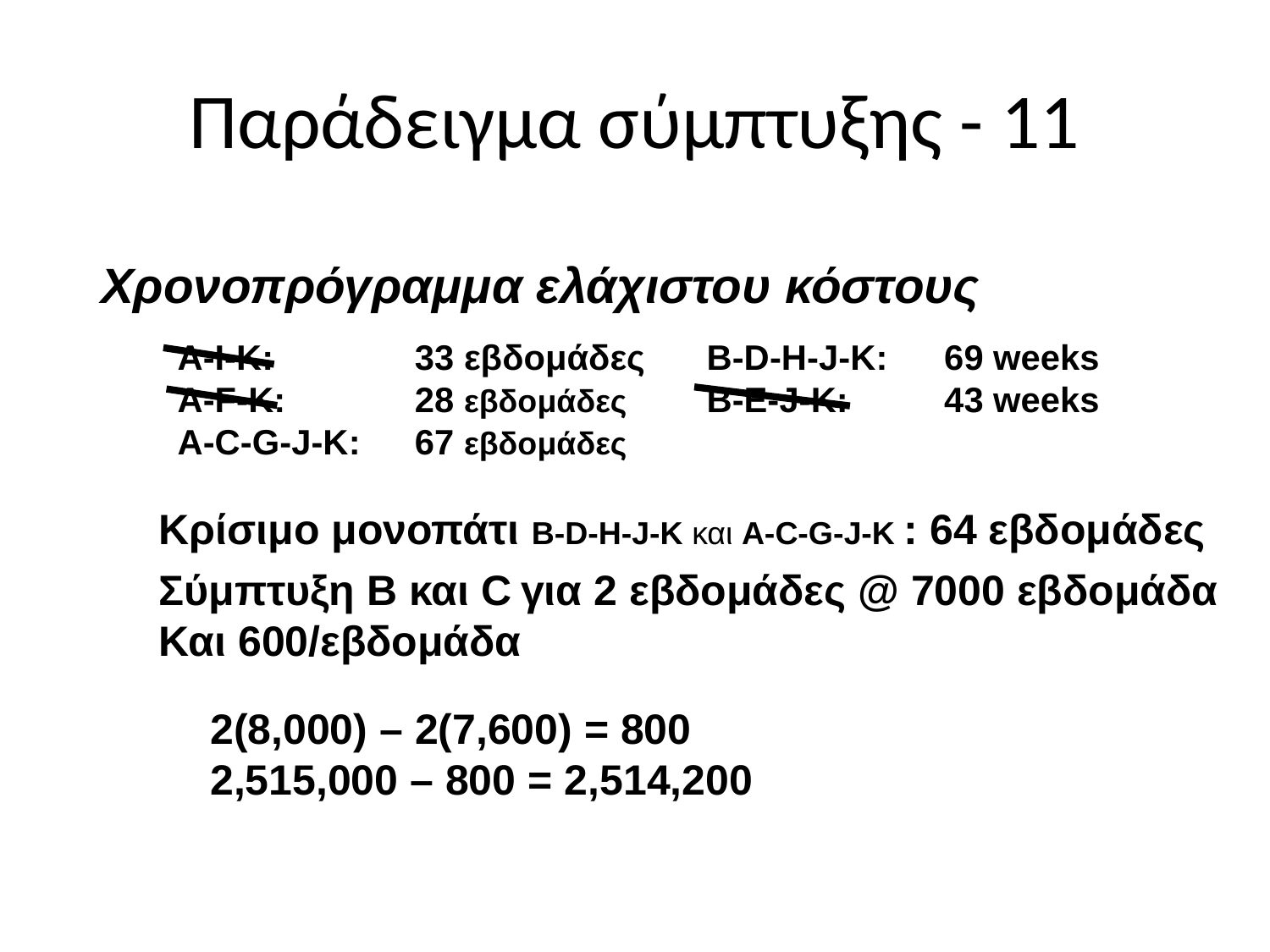

# Παράδειγμα σύμπτυξης - 11
Χρονοπρόγραμμα ελάχιστου κόστους
A-I-K:	33 εβδομάδες	B-D-H-J-K:	69 weeks
A-F-K:	28 εβδομάδες 	B-E-J-K:	43 weeks
A-C-G-J-K:	67 εβδομάδες

Κρίσιμο μονοπάτι B-D-H-J-K και A-C-G-J-K : 64 εβδομάδες
Σύμπτυξη Β και C για 2 εβδομάδες @ 7000 εβδομάδα
Και 600/εβδομάδα
2(8,000) – 2(7,600) = 800
2,515,000 – 800 = 2,514,200